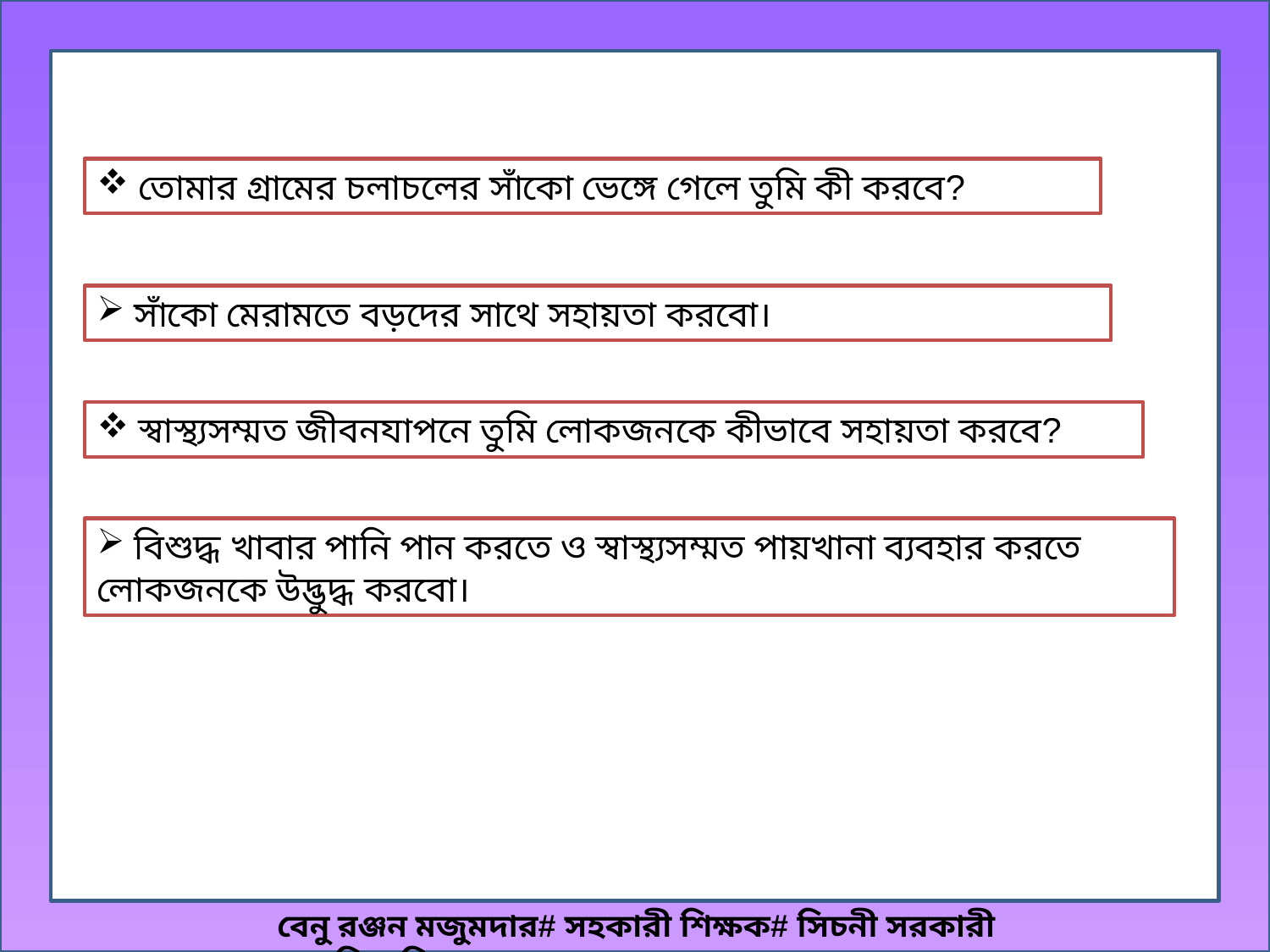

তোমার গ্রামের চলাচলের সাঁকো ভেঙ্গে গেলে তুমি কী করবে?
 সাঁকো মেরামতে বড়দের সাথে সহায়তা করবো।
 স্বাস্থ্যসম্মত জীবনযাপনে তুমি লোকজনকে কীভাবে সহায়তা করবে?
 বিশুদ্ধ খাবার পানি পান করতে ও স্বাস্থ্যসম্মত পায়খানা ব্যবহার করতে লোকজনকে উদ্ভুদ্ধ করবো।